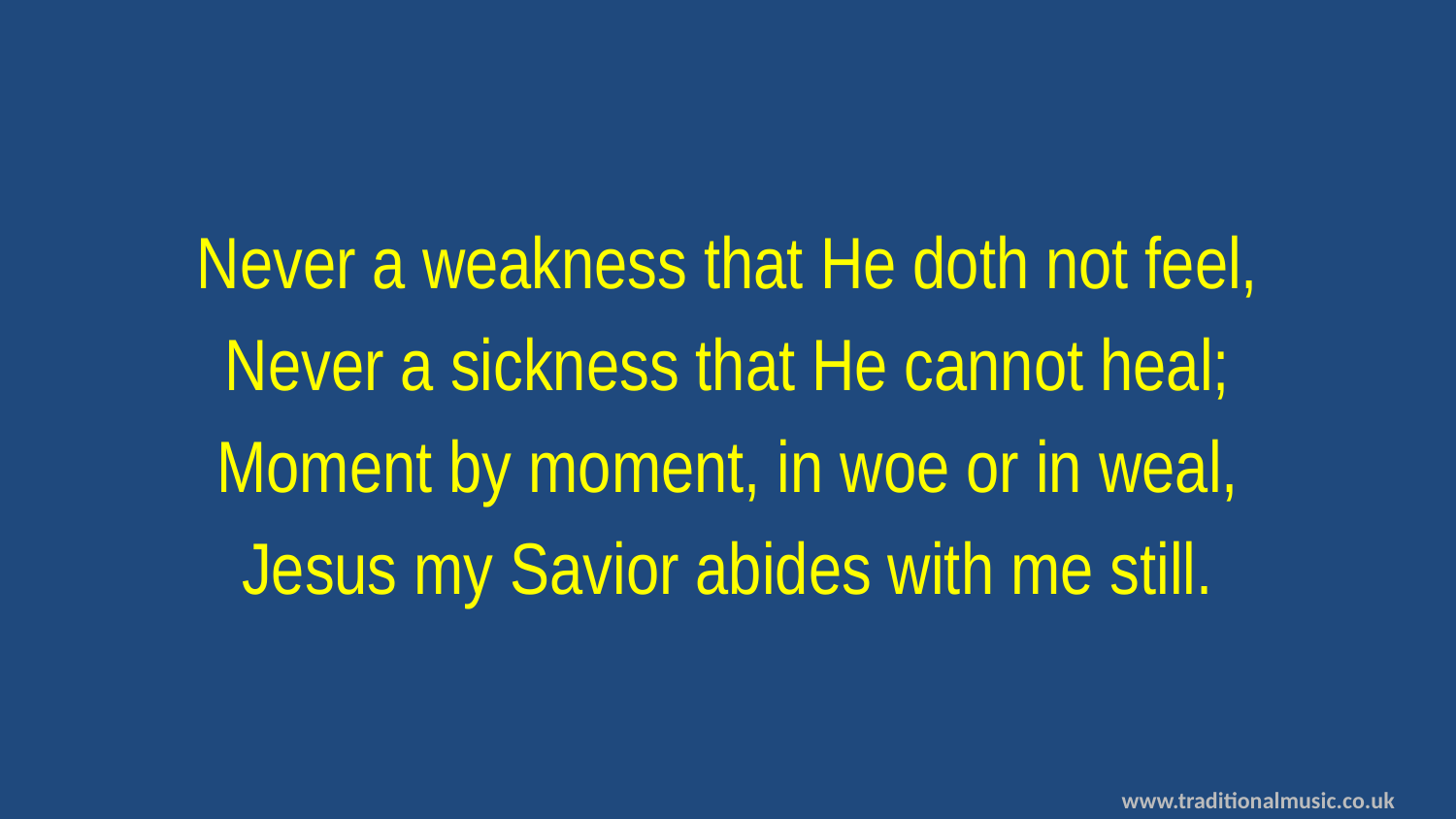

Never a weakness that He doth not feel,
Never a sickness that He cannot heal;
Moment by moment, in woe or in weal,
Jesus my Savior abides with me still.